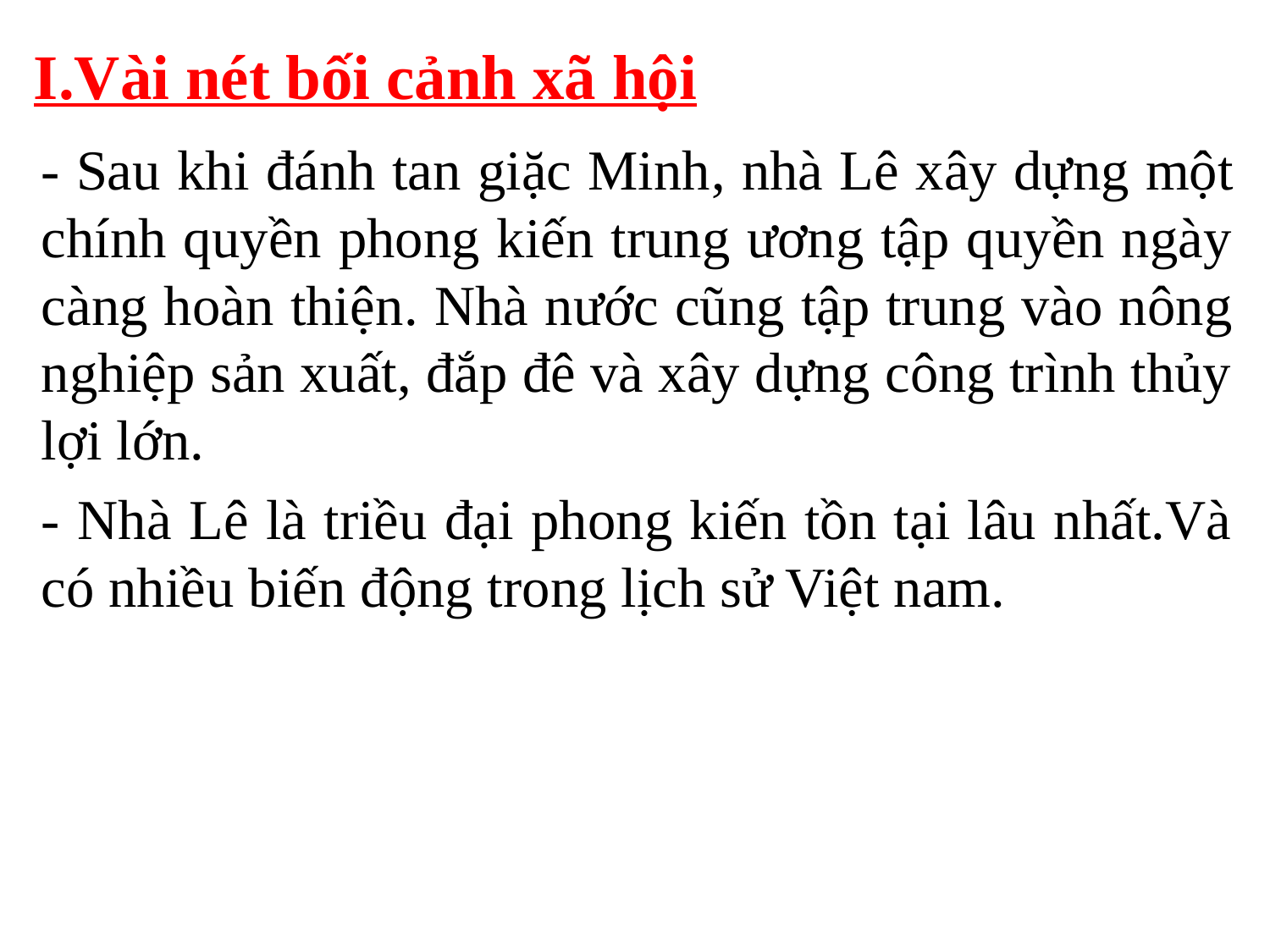

# I.Vài nét bối cảnh xã hội
- Sau khi đánh tan giặc Minh, nhà Lê xây dựng một chính quyền phong kiến trung ương tập quyền ngày càng hoàn thiện. Nhà nước cũng tập trung vào nông nghiệp sản xuất, đắp đê và xây dựng công trình thủy lợi lớn.
- Nhà Lê là triều đại phong kiến tồn tại lâu nhất.Và có nhiều biến động trong lịch sử Việt nam.